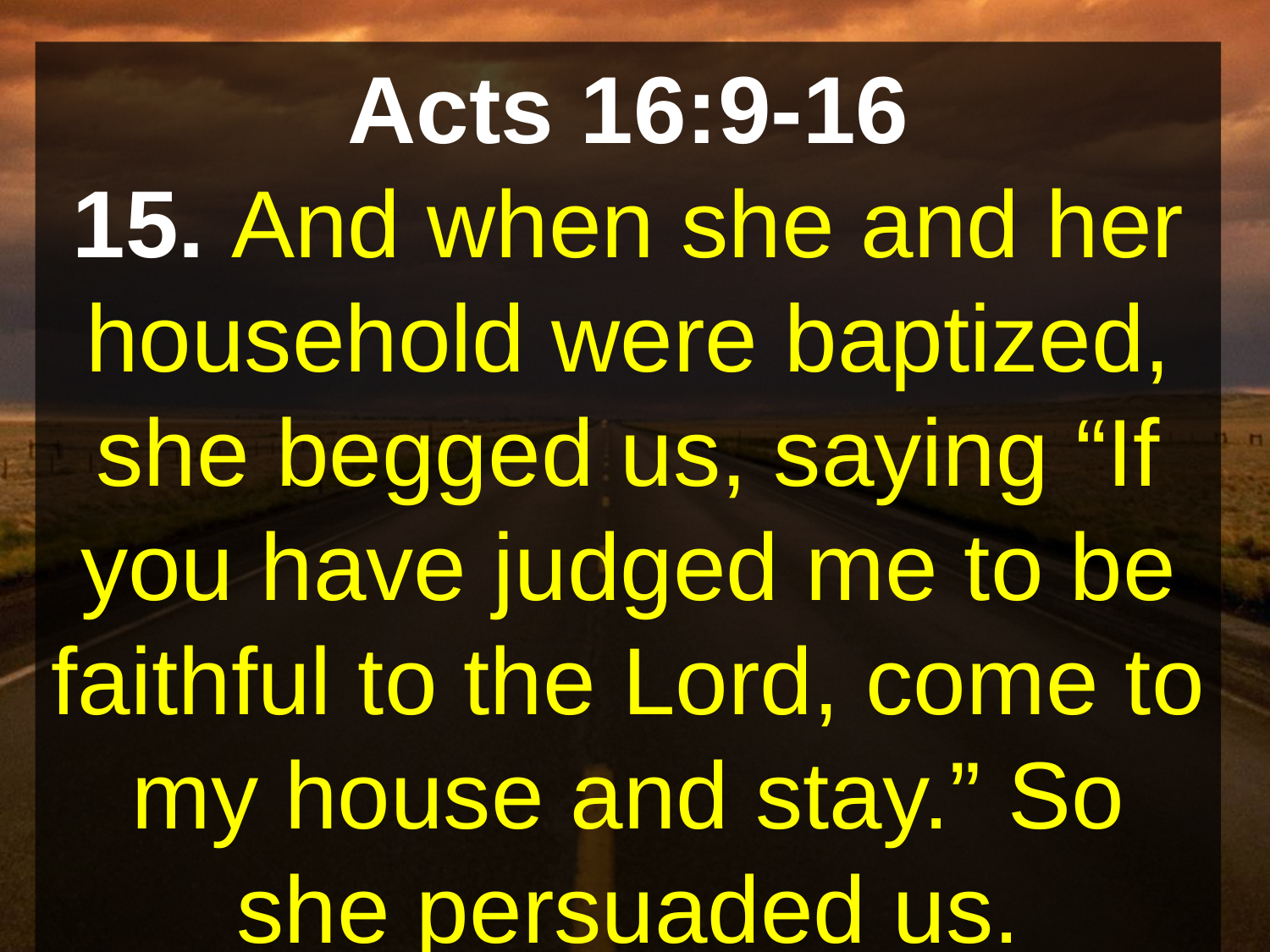

Acts 16:9-16
15. And when she and her household were baptized, she begged us, saying “If you have judged me to be faithful to the Lord, come to my house and stay.” So she persuaded us.